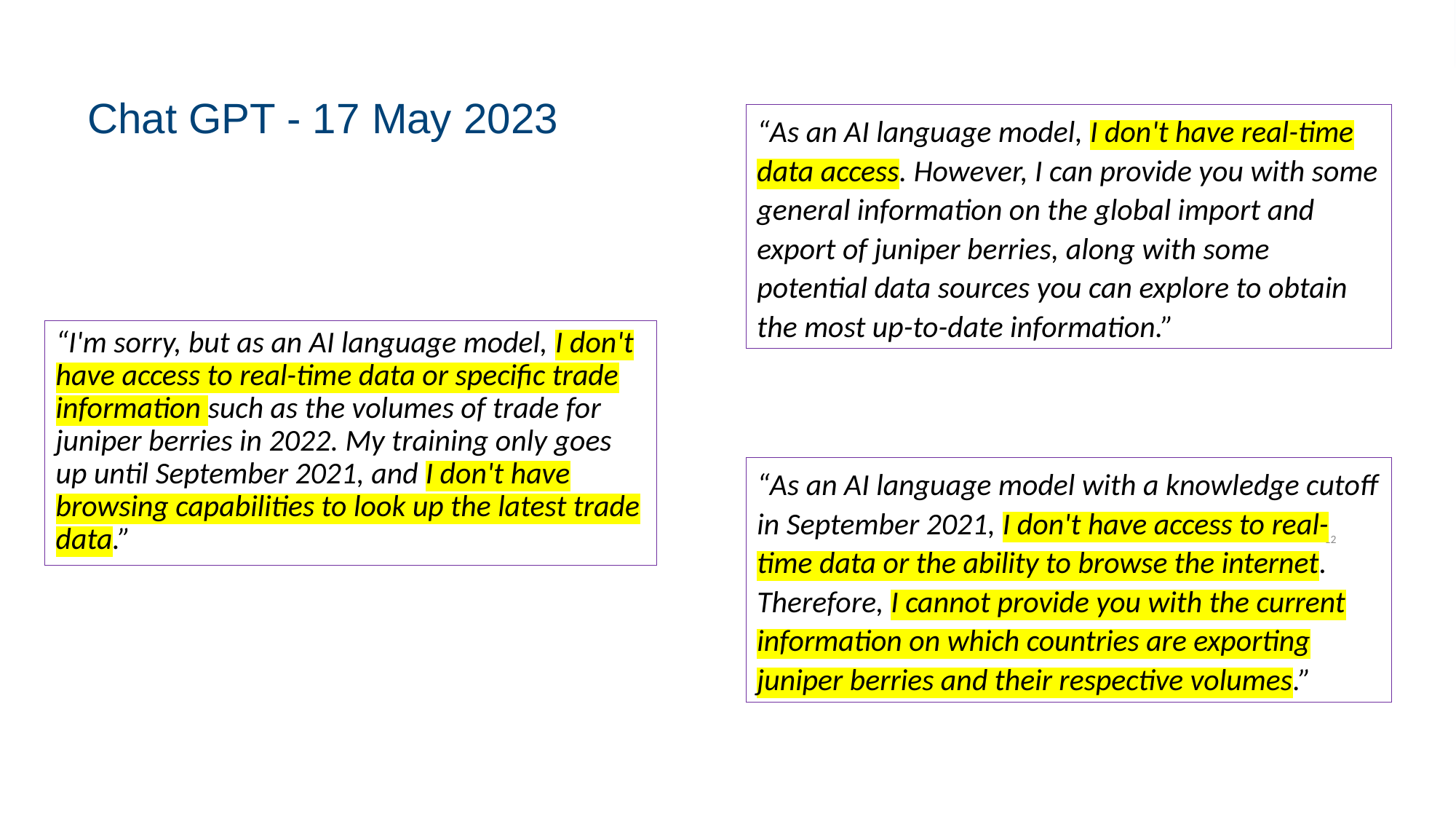

Chat GPT - 17 May 2023
“As an AI language model, I don't have real-time data access. However, I can provide you with some general information on the global import and export of juniper berries, along with some potential data sources you can explore to obtain the most up-to-date information.”
“I'm sorry, but as an AI language model, I don't have access to real-time data or specific trade information such as the volumes of trade for juniper berries in 2022. My training only goes up until September 2021, and I don't have browsing capabilities to look up the latest trade data.”
“As an AI language model with a knowledge cutoff in September 2021, I don't have access to real-time data or the ability to browse the internet. Therefore, I cannot provide you with the current information on which countries are exporting juniper berries and their respective volumes.”
12